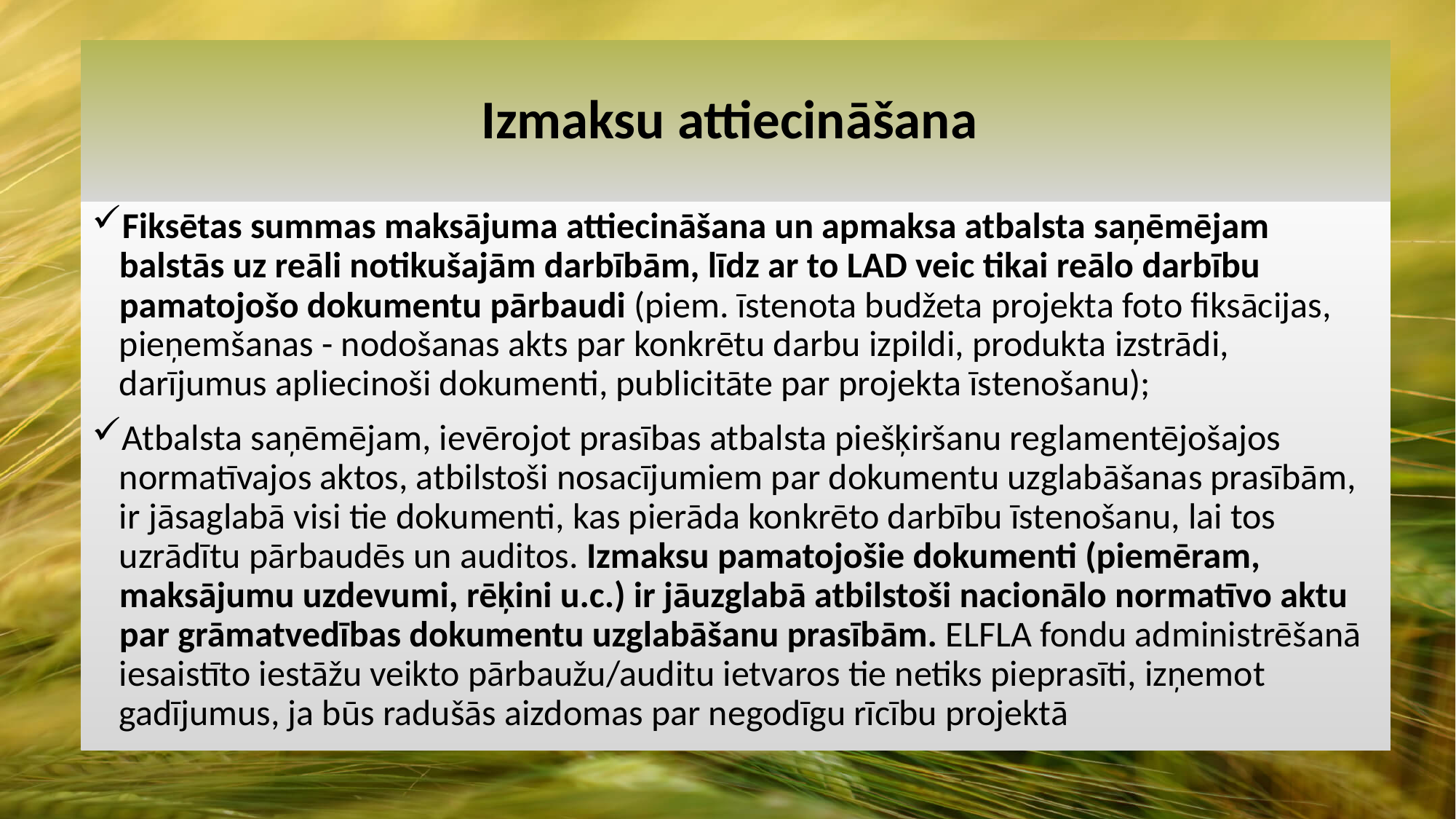

# Izmaksu attiecināšana
Fiksētas summas maksājuma attiecināšana un apmaksa atbalsta saņēmējam balstās uz reāli notikušajām darbībām, līdz ar to LAD veic tikai reālo darbību pamatojošo dokumentu pārbaudi (piem. īstenota budžeta projekta foto fiksācijas, pieņemšanas - nodošanas akts par konkrētu darbu izpildi, produkta izstrādi, darījumus apliecinoši dokumenti, publicitāte par projekta īstenošanu);
Atbalsta saņēmējam, ievērojot prasības atbalsta piešķiršanu reglamentējošajos normatīvajos aktos, atbilstoši nosacījumiem par dokumentu uzglabāšanas prasībām, ir jāsaglabā visi tie dokumenti, kas pierāda konkrēto darbību īstenošanu, lai tos uzrādītu pārbaudēs un auditos. Izmaksu pamatojošie dokumenti (piemēram, maksājumu uzdevumi, rēķini u.c.) ir jāuzglabā atbilstoši nacionālo normatīvo aktu par grāmatvedības dokumentu uzglabāšanu prasībām. ELFLA fondu administrēšanā iesaistīto iestāžu veikto pārbaužu/auditu ietvaros tie netiks pieprasīti, izņemot gadījumus, ja būs radušās aizdomas par negodīgu rīcību projektā